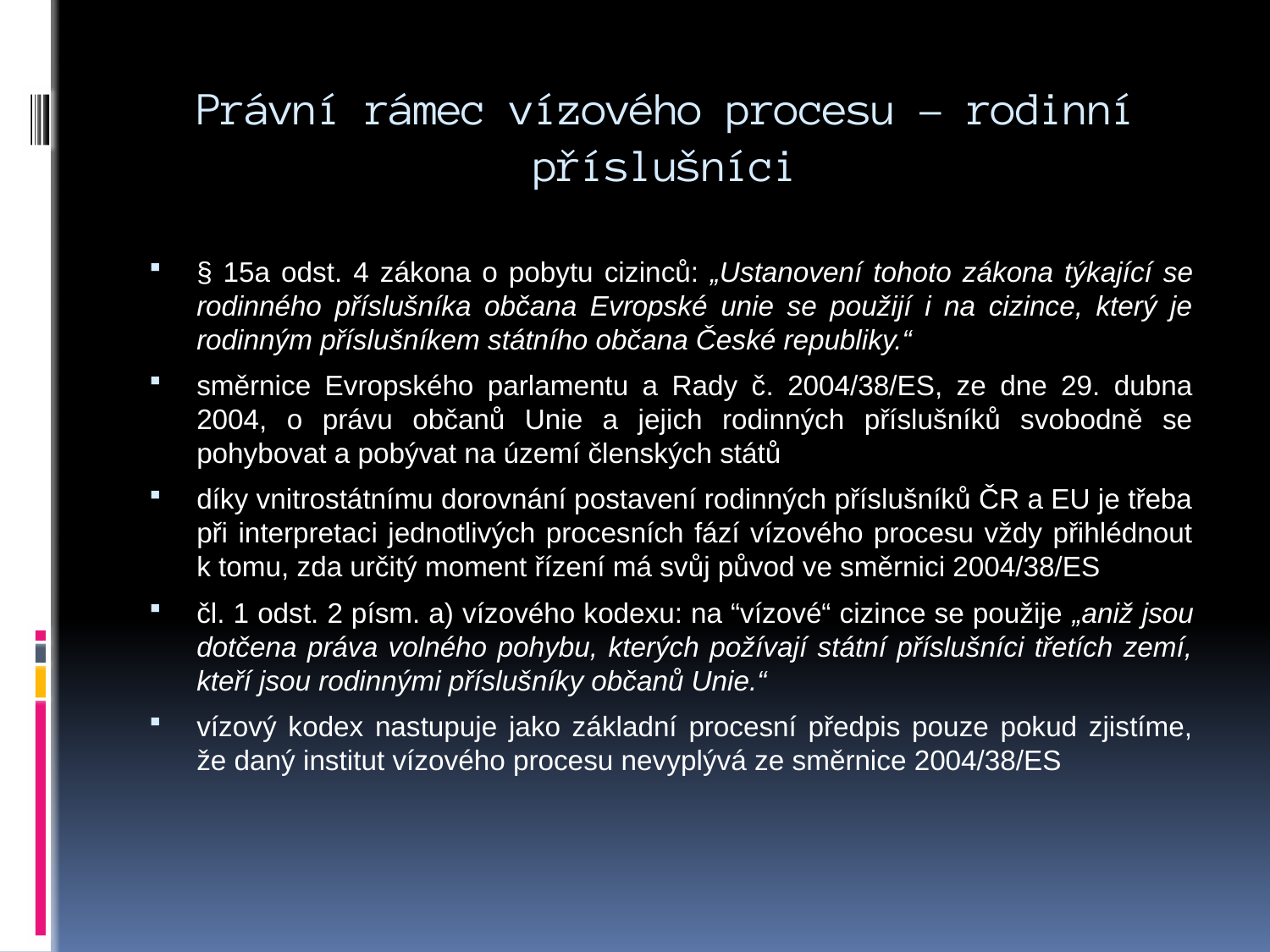

# Právní rámec vízového procesu – rodinní příslušníci
§ 15a odst. 4 zákona o pobytu cizinců: „Ustanovení tohoto zákona týkající se rodinného příslušníka občana Evropské unie se použijí i na cizince, který je rodinným příslušníkem státního občana České republiky.“
směrnice Evropského parlamentu a Rady č. 2004/38/ES, ze dne 29. dubna 2004, o právu občanů Unie a jejich rodinných příslušníků svobodně se pohybovat a pobývat na území členských států
díky vnitrostátnímu dorovnání postavení rodinných příslušníků ČR a EU je třeba při interpretaci jednotlivých procesních fází vízového procesu vždy přihlédnout k tomu, zda určitý moment řízení má svůj původ ve směrnici 2004/38/ES
čl. 1 odst. 2 písm. a) vízového kodexu: na “vízové“ cizince se použije „aniž jsou dotčena práva volného pohybu, kterých požívají státní příslušníci třetích zemí, kteří jsou rodinnými příslušníky občanů Unie.“
vízový kodex nastupuje jako základní procesní předpis pouze pokud zjistíme, že daný institut vízového procesu nevyplývá ze směrnice 2004/38/ES